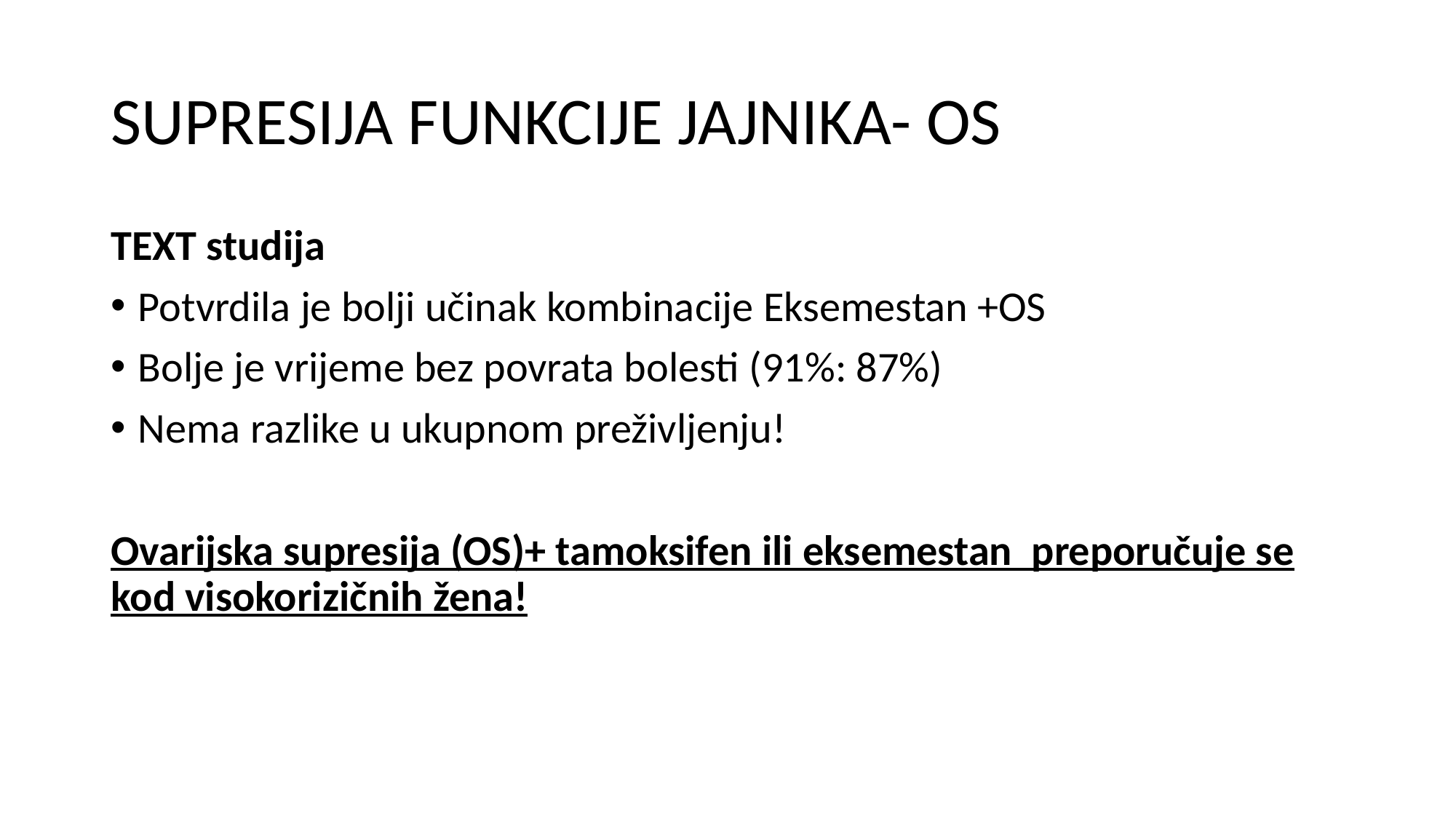

# SUPRESIJA FUNKCIJE JAJNIKA- OS
TEXT studija
Potvrdila je bolji učinak kombinacije Eksemestan +OS
Bolje je vrijeme bez povrata bolesti (91%: 87%)
Nema razlike u ukupnom preživljenju!

Ovarijska supresija (OS)+ tamoksifen ili eksemestan  preporučuje se kod visokorizičnih žena!